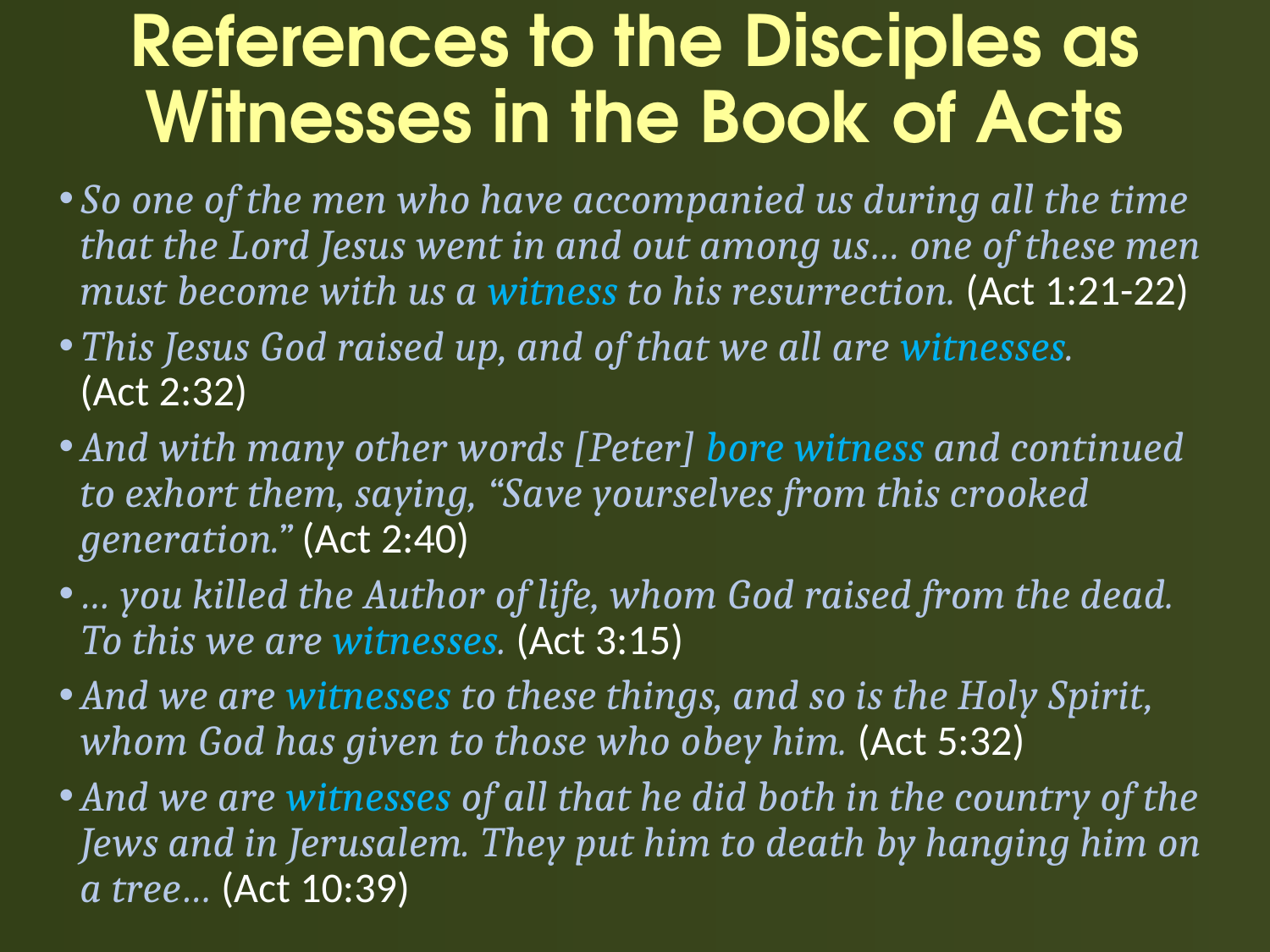

# References to the Disciples as Witnesses in the Book of Acts
So one of the men who have accompanied us during all the time that the Lord Jesus went in and out among us… one of these men must become with us a witness to his resurrection. (Act 1:21-22)
This Jesus God raised up, and of that we all are witnesses. (Act 2:32)
And with many other words [Peter] bore witness and continued to exhort them, saying, “Save yourselves from this crooked generation.” (Act 2:40)
… you killed the Author of life, whom God raised from the dead. To this we are witnesses. (Act 3:15)
And we are witnesses to these things, and so is the Holy Spirit, whom God has given to those who obey him. (Act 5:32)
And we are witnesses of all that he did both in the country of the Jews and in Jerusalem. They put him to death by hanging him on a tree… (Act 10:39)